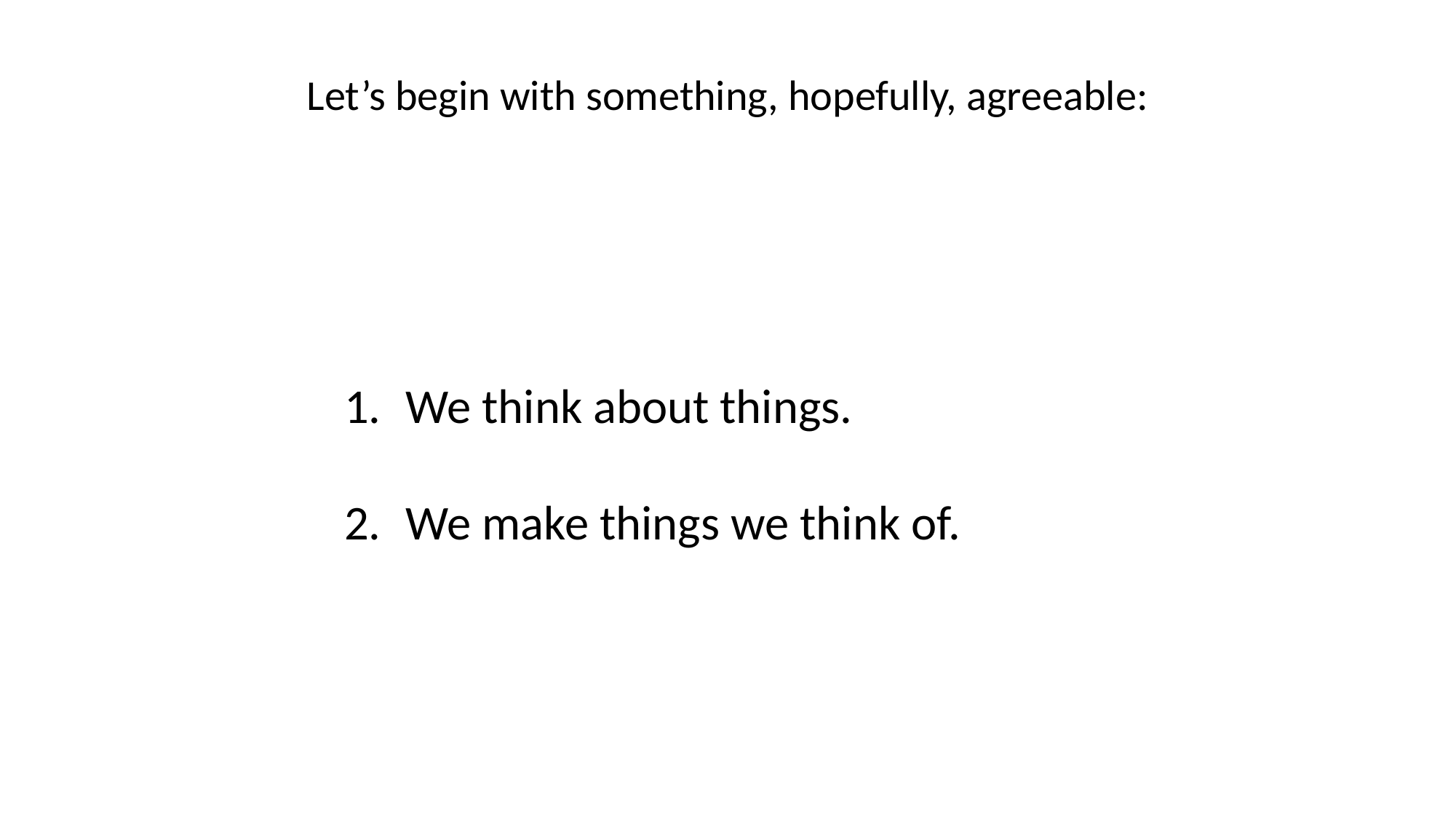

Let’s begin with something, hopefully, agreeable:
We think about things.
We make things we think of.